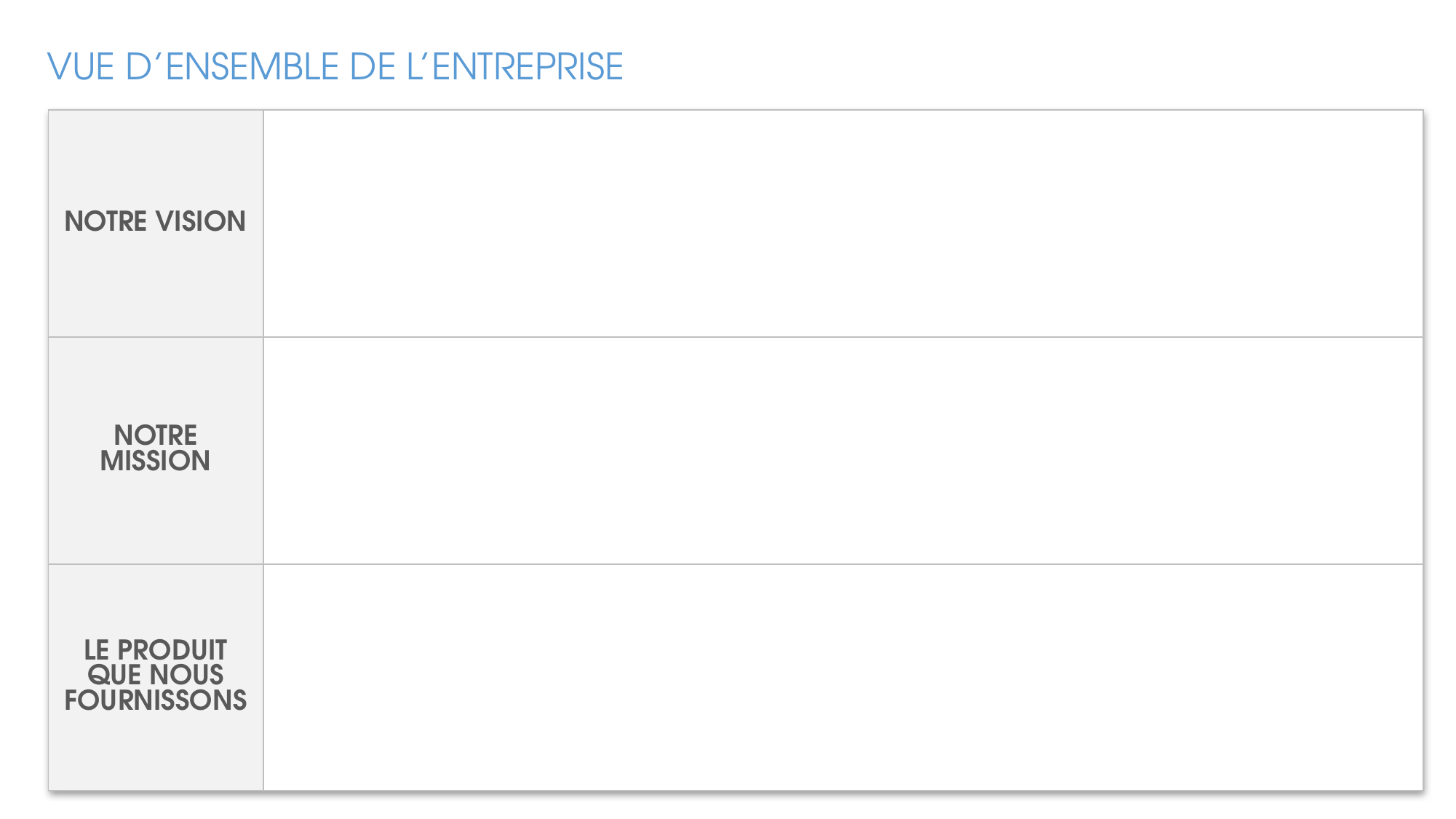

NO
NO
NO
NO
NO
NO
NO
NO
NO
NO
NO
NO
NO
NO
NO
NO
NO
NO
NO
NO
NO
NO
NO
NO
NO
NO
NO
NO
NO
NO
NO
NO
NO
NO
NO
NO
NO
NO
NO
NO
NO
NO
NO
NO
NO
NO
NO
NO
NO
NO
NO
NO
NO
NO
NO
NO
NO
NO
NO
NO
NO
NO
NO
NO
NO
NO
NO
NO
NO
NO
NO
NO
NO
NO
NO
NO
NO
NO
NO
NO
NO
NO
NO
NO
NO
NO
NO
NO
NO
NO
NO
NO
NO
NO
NO
NO
NO
NO
NO
NO
NO
NO
NO
NO
NO
NO
NO
NO
NO
NO
NO
NO
NO
NO
UNKNOWN
NO
YES
UNKNOWN
NO
YES
NO
YES
UNKNOWN
NO
NO
NO
NO
NO
NO
NO
NO
NO
NO
NO
NO
NO
NO
NO
NO
NO
NO
NO
NO
NO
NO
NO
NO
NO
NO
NO
NO
NO
NO
NO
NO
NO
NO
NO
NO
NO
NO
NO
NO
NO
NO
NO
NO
NO
NO
NO
NO
NO
NO
NO
NO
NO
NO
NO
NO
NO
NO
NO
NO
NO
NO
NO
NO
NO
NO
NO
NO
NO
NO
NO
NO
NO
NO
NO
NO
UNKNOWN
NO
YES
UNKNOWN
NO
YES
NO
YES
UNKNOWN
NO
NO
NO
NO
NO
NO
NO
NO
NO
NO
NO
NO
NO
NO
NO
NO
NO
NO
NO
NO
NO
NO
NO
NO
NO
NO
NO
NO
NO
NO
NO
NO
NO
NO
NO
NO
NO
NO
NO
NO
NO
NO
NO
NO
NO
NO
NO
NO
NO
NO
NO
NO
UNKNOWN
NO
YES
UNKNOWN
NO
YES
NO
YES
UNKNOWN
NO
NO
NO
NO
NO
NO
NO
NO
NO
NO
NO
NO
NO
NO
NO
NO
NO
NO
NO
NO
NO
NO
NO
NO
NO
NO
NO
NO
NO
NO
NO
NO
NO
NO
NO
NO
NO
NO
NO
NO
NO
NO
NO
NO
NO
NO
NO
NO
NO
NO
NO
NO
NO
NO
NO
NO
NO
NO
NO
NO
NO
NO
NO
NO
NO
NO
NO
NO
NO
NO
NO
NO
NO
NO
NO
NO
NO
NO
NO
NO
NO
NO
NO
NO
NO
NO
NO
NO
NO
NO
NO
NO
NO
NO
NO
NO
NO
NO
NO
NO
NO
NO
NO
NO
NO
NO
NO
NO
NO
NO
NO
NO
NO
NO
NO
NO
NO
NO
NO
NO
NO
NO
NO
NO
NO
NO
NO
NO
NO
NO
NO
NO
NO
NO
NO
NO
NO
NO
NO
NO
NO
NO
NO
NO
NO
NO
NO
NO
NO
NO
NO
NO
NO
NO
NO
NO
NO
NO
NO
NO
NO
NO
NO
NO
NO
NO
UNKNOWN
UNKNOWN
UNKNOWN
UNKNOWN
NO
YES
UNKNOWN
NO
YES
NO
YES
UNKNOWN
NO
NO
NO
NO
NO
NO
NO
NO
NO
NO
NO
NO
NO
NO
NO
NO
NO
NO
NO
NO
NO
NO
NO
NO
NO
NO
NO
NO
NO
NO
NO
NO
NO
NO
NO
NO
NO
NO
NO
NO
NO
NO
NO
NO
NO
NO
NO
NO
NO
NO
NO
NO
NO
NO
NO
NO
NO
NO
NO
NO
NO
NO
NO
NO
NO
NO
NO
NO
NO
NO
NO
NO
NO
NO
NO
NO
NO
NO
NO
NO
NO
NO
NO
NO
NO
NO
NO
NO
UNKNOWN
NO
YES
UNKNOWN
NO
YES
NO
YES
UNKNOWN
NO
NO
NO
NO
NO
NO
NO
NO
NO
NO
NO
NO
NO
NO
NO
NO
NO
NO
NO
NO
NO
NO
NO
NO
NO
NO
NO
NO
NO
NO
NO
NO
NO
NO
NO
NO
NO
NO
NO
NO
NO
NO
NO
NO
NO
NO
NO
NO
NO
NO
NO
NO
NO
NO
NO
NO
NO
NO
NO
NO
NO
NO
NO
NO
NO
NO
NO
NO
NO
NO
NO
NO
NO
NO
NO
NO
NO
NO
NO
NO
NO
NO
NO
NO
NO
NO
NO
NO
NO
NO
NO
NO
NO
NO
NO
NO
NO
NO
NO
NO
NO
NO
NO
NO
NO
NO
NO
NO
NO
NO
NO
NO
NO
NO
NO
NO
NO
NO
NO
NO
NO
NO
NO
NO
NO
NO
NO
NO
NO
NO
NO
NO
NO
NO
NO
NO
NO
NO
NO
NO
NO
NO
UNKNOWN
UNKNOWN
UNKNOWN
NO
YES
UNKNOWN
NO
YES
NO
YES
UNKNOWN
NO
NO
NO
NO
NO
NO
NO
NO
NO
NO
NO
NO
NO
NO
NO
NO
NO
NO
NO
NO
NO
NO
NO
NO
NO
NO
NO
NO
NO
NO
NO
NO
NO
NO
NO
NO
NO
NO
NO
NO
NO
NO
NO
NO
NO
NO
NO
NO
NO
NO
NO
NO
UNKNOWN
NO
YES
UNKNOWN
NO
YES
NO
YES
UNKNOWN
NO
NO
NO
NO
NO
NO
NO
NO
NO
NO
NO
NO
NO
NO
NO
NO
NO
NO
NO
NO
NO
NO
NO
NO
NO
NO
NO
NO
NO
NO
NO
NO
NO
NO
NO
NO
NO
NO
NO
NO
NO
NO
NO
NO
NO
NO
NO
NO
NO
NO
NO
NO
NO
NO
NO
NO
NO
NO
NO
NO
NO
NO
NO
NO
NO
NO
NO
NO
NO
NO
NO
NO
NO
NO
NO
NO
NO
NO
NO
NO
NO
NO
NO
NO
NO
NO
NO
NO
UNKNOWN
NO
YES
UNKNOWN
NO
YES
NO
YES
UNKNOWN
NO
NO
NO
NO
NO
NO
NO
NO
NO
NO
NO
NO
NO
NO
NO
NO
NO
NO
NO
NO
NO
NO
NO
NO
NO
NO
NO
NO
NO
NO
NO
NO
NO
NO
NO
NO
NO
NO
NO
NO
NO
NO
NO
NO
NO
NO
NO
NO
NO
NO
NO
NO
NO
NO
NO
NO
NO
NO
NO
NO
NO
NO
NO
NO
NO
NO
NO
NO
NO
NO
NO
NO
NO
NO
NO
NO
NO
NO
NO
NO
NO
NO
NO
NO
NO
NO
NO
NO
NO
NO
NO
NO
NO
NO
NO
NO
NO
NO
NO
NO
NO
NO
NO
NO
NO
NO
NO
NO
NO
NO
NO
NO
NO
NO
NO
NO
NO
NO
NO
NO
NO
NO
NO
NO
NO
NO
NO
NO
NO
NO
NO
NO
NO
NO
NO
NO
NO
NO
NO
NO
NO
NO
UNKNOWN
UNKNOWN
UNKNOWN
UNKNOWN
NO
YES
UNKNOWN
NO
YES
NO
YES
UNKNOWN
NO
NO
NO
NO
NO
NO
NO
NO
NO
NO
NO
NO
NO
NO
NO
NO
NO
NO
NO
NO
NO
NO
NO
NO
NO
NO
NO
NO
NO
NO
NO
NO
NO
NO
NO
NO
NO
NO
NO
NO
NO
NO
NO
NO
NO
NO
NO
NO
NO
NO
NO
NO
UNKNOWN
NO
YES
UNKNOWN
NO
YES
NO
YES
UNKNOWN
NO
NO
NO
NO
NO
NO
NO
NO
NO
NO
NO
NO
NO
NO
NO
NO
NO
NO
NO
NO
NO
NO
NO
NO
NO
NO
NO
NO
NO
NO
NO
NO
NO
NO
NO
NO
NO
NO
NO
NO
NO
NO
NO
NO
NO
NO
NO
NO
NO
NO
NO
NO
UNKNOWN
NO
YES
UNKNOWN
NO
YES
NO
YES
UNKNOWN
NO
NO
NO
NO
NO
NO
NO
NO
NO
NO
NO
NO
NO
NO
NO
NO
NO
NO
NO
NO
NO
NO
NO
NO
NO
NO
NO
NO
NO
NO
NO
NO
NO
NO
NO
NO
NO
NO
NO
NO
NO
NO
NO
NO
NO
NO
NO
NO
NO
NO
NO
NO
NO
NO
NO
NO
NO
NO
NO
NO
NO
NO
NO
NO
NO
NO
NO
NO
NO
NO
NO
NO
NO
NO
NO
NO
NO
NO
NO
NO
NO
NO
NO
NO
NO
NO
NO
NO
UNKNOWN
NO
YES
UNKNOWN
NO
YES
NO
YES
UNKNOWN
NO
NO
NO
NO
NO
NO
NO
NO
NO
NO
NO
NO
NO
NO
NO
NO
NO
NO
NO
NO
NO
NO
NO
NO
NO
NO
NO
NO
NO
NO
NO
NO
NO
NO
NO
NO
NO
NO
NO
NO
NO
NO
NO
NO
NO
NO
NO
NO
NO
NO
NO
NO
NO
NO
NO
NO
NO
NO
NO
NO
NO
NO
NO
NO
NO
NO
NO
NO
NO
NO
NO
NO
NO
NO
NO
NO
NO
NO
NO
NO
NO
NO
NO
NO
NO
NO
NO
NO
NO
NO
NO
NO
NO
NO
NO
NO
NO
NO
NO
NO
NO
NO
NO
NO
NO
NO
NO
NO
NO
NO
NO
NO
NO
NO
NO
NO
NO
NO
NO
NO
NO
NO
NO
NO
NO
NO
NO
NO
NO
NO
NO
NO
NO
NO
NO
NO
NO
NO
NO
NO
NO
NO
UNKNOWN
UNKNOWN
UNKNOWN
UNKNOWN
UNKNOWN
NO
YES
UNKNOWN
NO
YES
NO
YES
UNKNOWN
NO
NO
NO
NO
NO
NO
NO
NO
NO
NO
NO
NO
NO
NO
NO
NO
NO
NO
NO
NO
NO
NO
NO
NO
NO
NO
NO
NO
NO
NO
NO
NO
NO
NO
NO
NO
NO
NO
NO
NO
NO
NO
NO
NO
NO
NO
NO
NO
NO
NO
NO
NO
UNKNOWN
NO
YES
UNKNOWN
NO
YES
NO
YES
UNKNOWN
NO
NO
NO
NO
NO
NO
NO
NO
NO
NO
NO
NO
NO
NO
NO
NO
NO
NO
NO
NO
NO
NO
NO
NO
NO
NO
NO
NO
NO
NO
NO
NO
NO
NO
NO
NO
NO
NO
NO
NO
NO
NO
NO
NO
NO
NO
NO
NO
NO
NO
NO
NO
UNKNOWN
UNKNOWN
NO
NO
NO
NO
NO
NO
NO
NO
NO
NO
NO
NO
NO
NO
NO
NO
NO
NO
VUE D’ENSEMBLE DE L’ENTREPRISE
| NOTRE VISION |  |
| --- | --- |
| NOTRE MISSION |  |
| LE PRODUIT QUE NOUS FOURNISSONS |  |